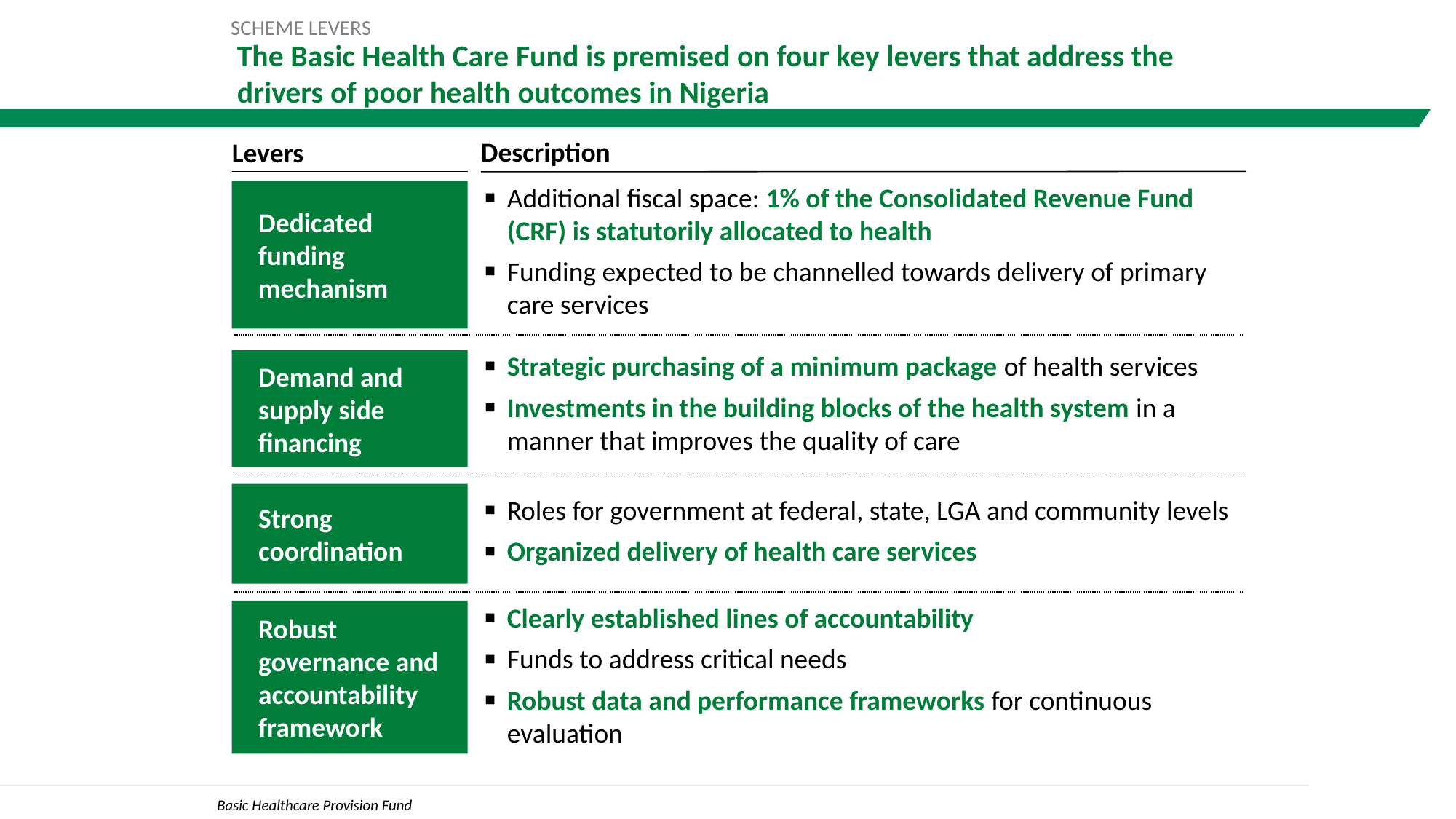

SCHEME LEVERS
# The Basic Health Care Fund is premised on four key levers that address the drivers of poor health outcomes in Nigeria
Description
Levers
Additional fiscal space: 1% of the Consolidated Revenue Fund (CRF) is statutorily allocated to health
Funding expected to be channelled towards delivery of primary care services
Dedicated
funding
mechanism
Strategic purchasing of a minimum package of health services
Investments in the building blocks of the health system in a manner that improves the quality of care
Demand and
supply side
financing

Strong
coordination

Roles for government at federal, state, LGA and community levels
Organized delivery of health care services

Robust
governance and
accountability
framework

Clearly established lines of accountability
Funds to address critical needs
Robust data and performance frameworks for continuous evaluation

Basic Healthcare Provision Fund